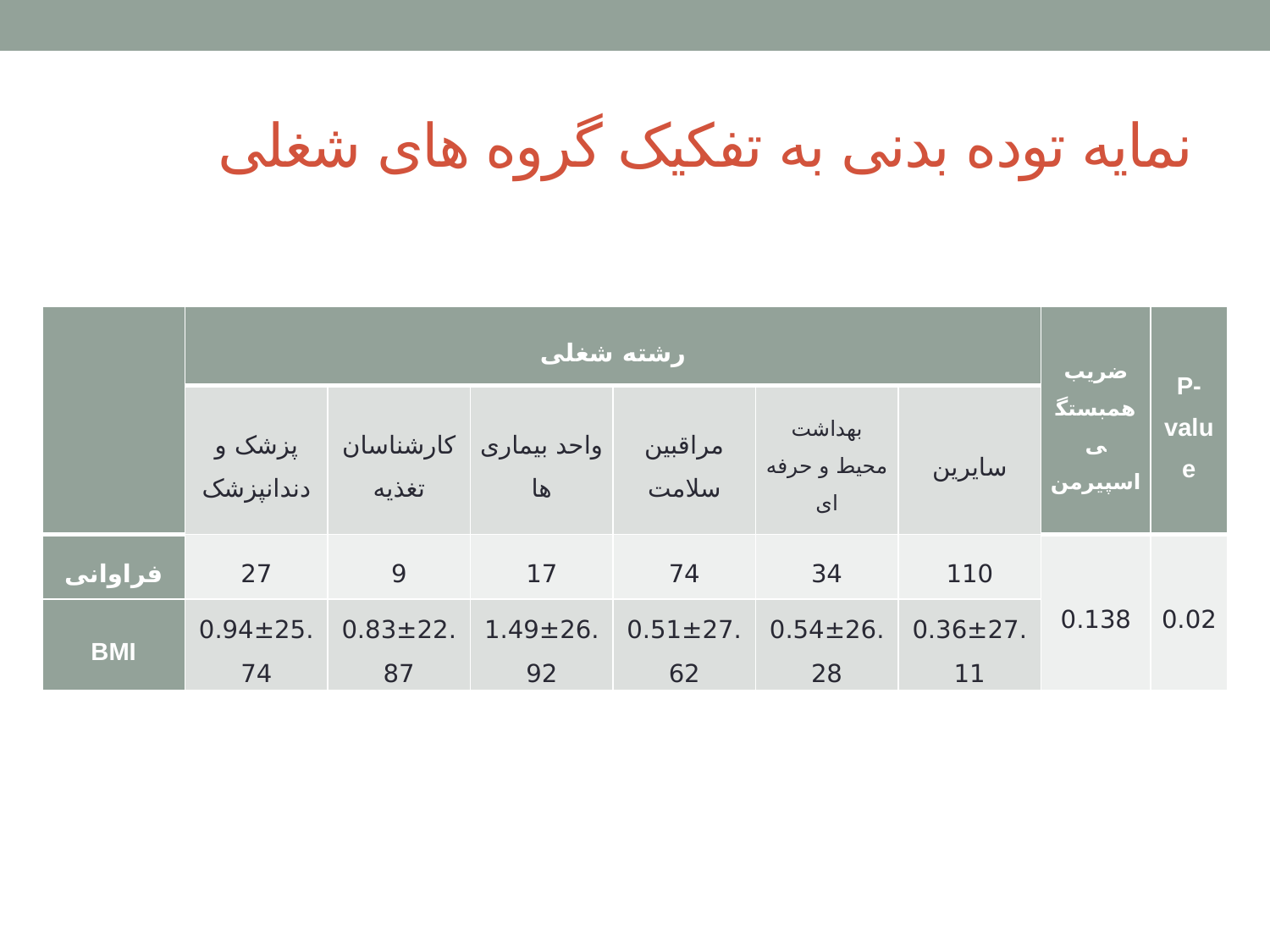

# نمایه توده بدنی به تفکیک گروه های شغلی
|  | رشته شغلی |  |  |  |  |  | ضریب همبستگی اسپیرمن | P-value |
| --- | --- | --- | --- | --- | --- | --- | --- | --- |
|  | پزشک و دندانپزشک | کارشناسان تغذیه | واحد بیماری ها | مراقبین سلامت | بهداشت محیط و حرفه ای | سایرین |  |  |
| فراوانی | 27 | 9 | 17 | 74 | 34 | 110 | 0.138 | 0.02 |
| BMI | 0.94±25.74 | 0.83±22.87 | 1.49±26.92 | 0.51±27.62 | 0.54±26.28 | 0.36±27.11 |  |  |